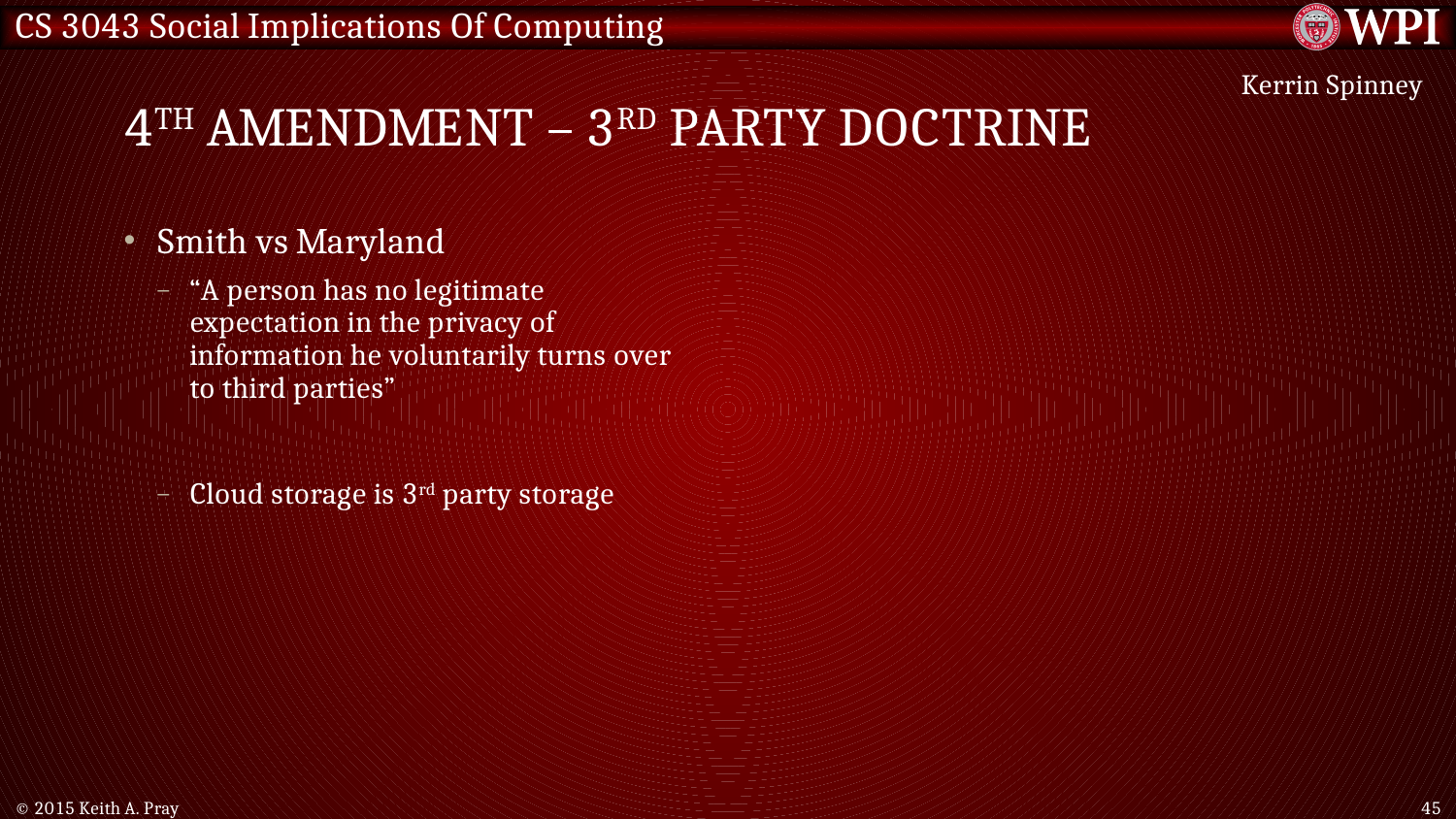

# 4th amendment – 3rd party doctrine
Kerrin Spinney
Smith vs Maryland
“A person has no legitimate expectation in the privacy of information he voluntarily turns over to third parties”

Cloud storage is 3rd party storage
© 2015 Keith A. Pray
45